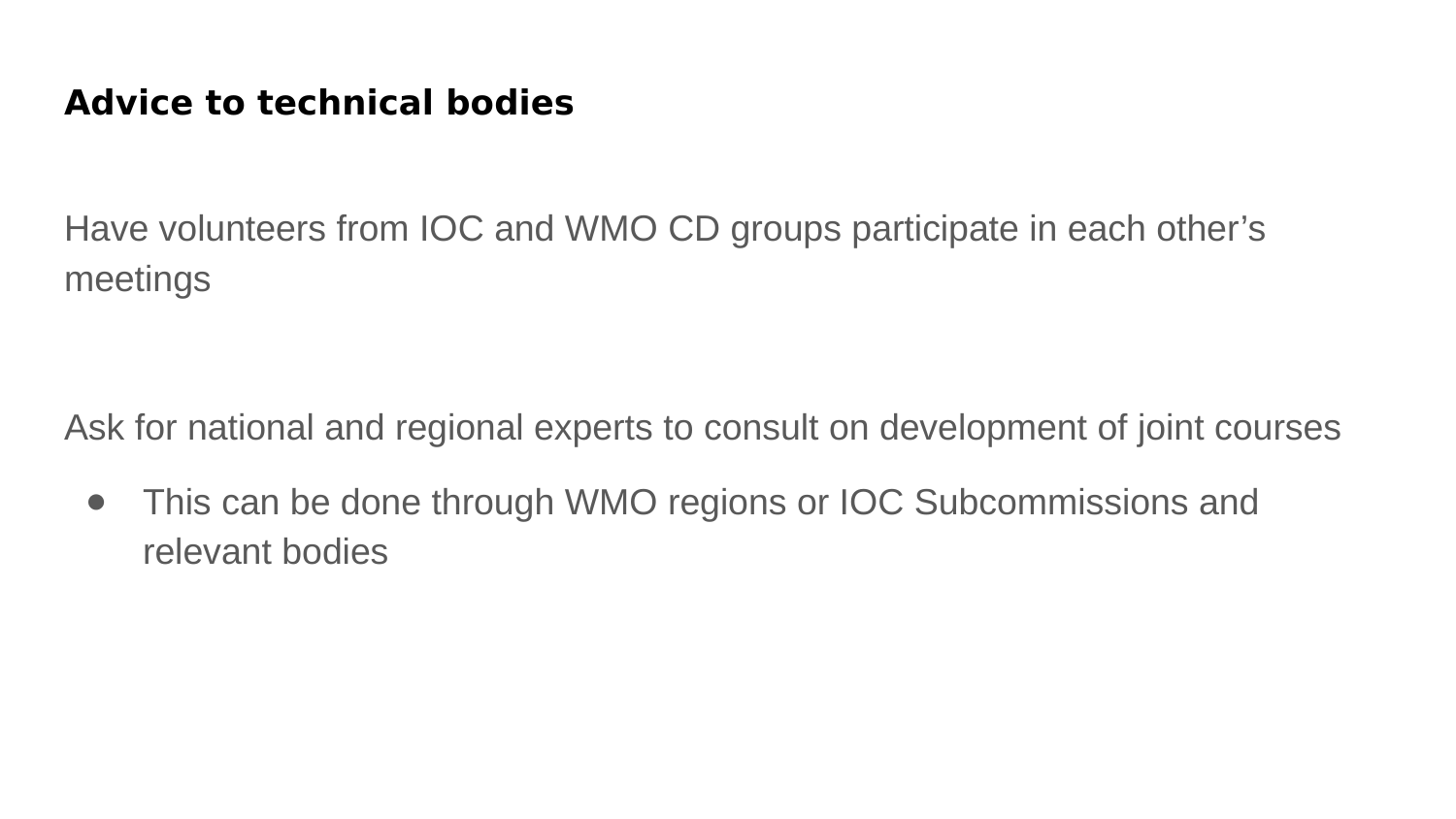

# Advice to technical bodies
Have volunteers from IOC and WMO CD groups participate in each other’s meetings

Ask for national and regional experts to consult on development of joint courses
This can be done through WMO regions or IOC Subcommissions and relevant bodies